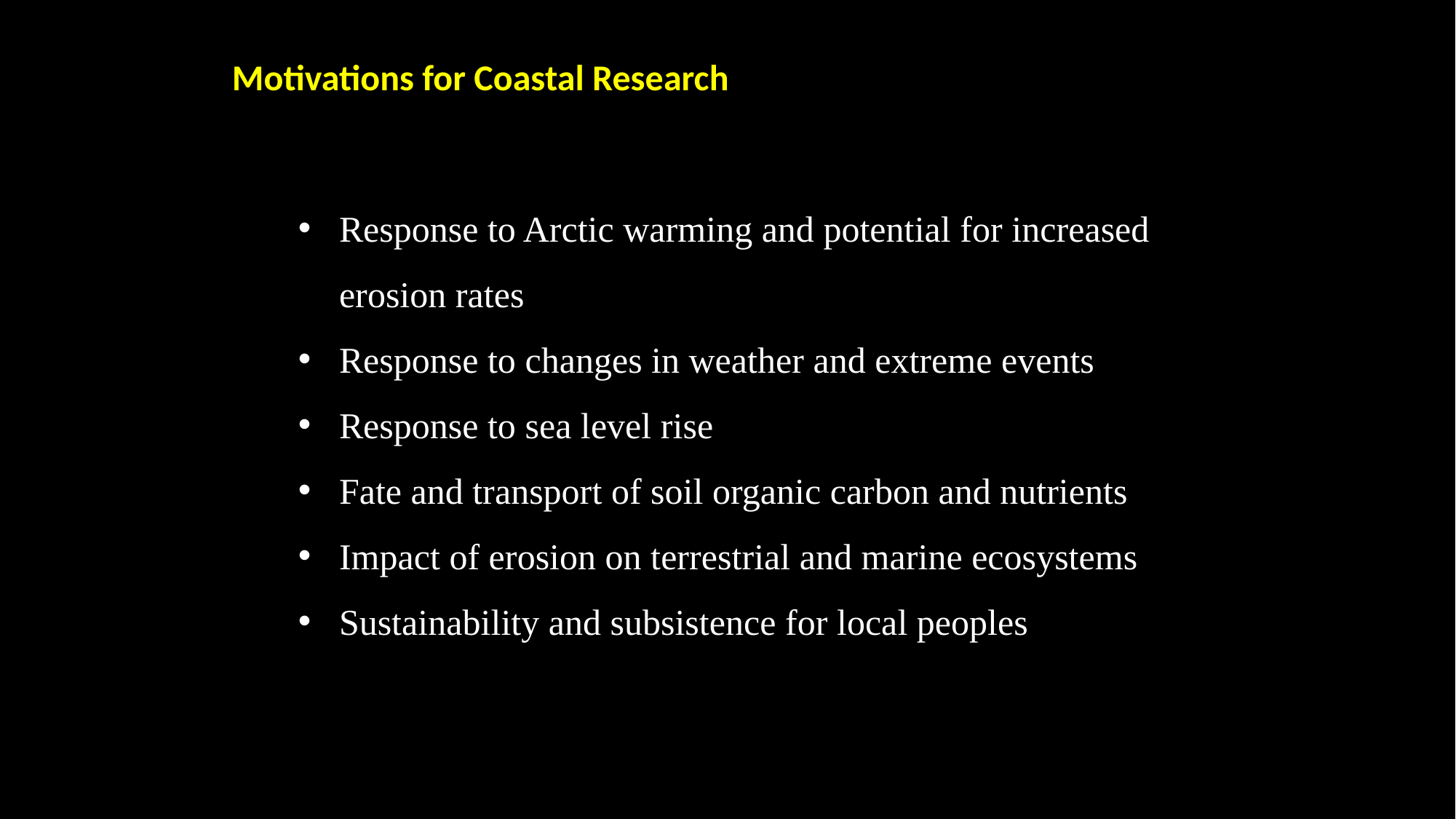

Motivations for Coastal Research
Response to Arctic warming and potential for increased erosion rates
Response to changes in weather and extreme events
Response to sea level rise
Fate and transport of soil organic carbon and nutrients
Impact of erosion on terrestrial and marine ecosystems
Sustainability and subsistence for local peoples